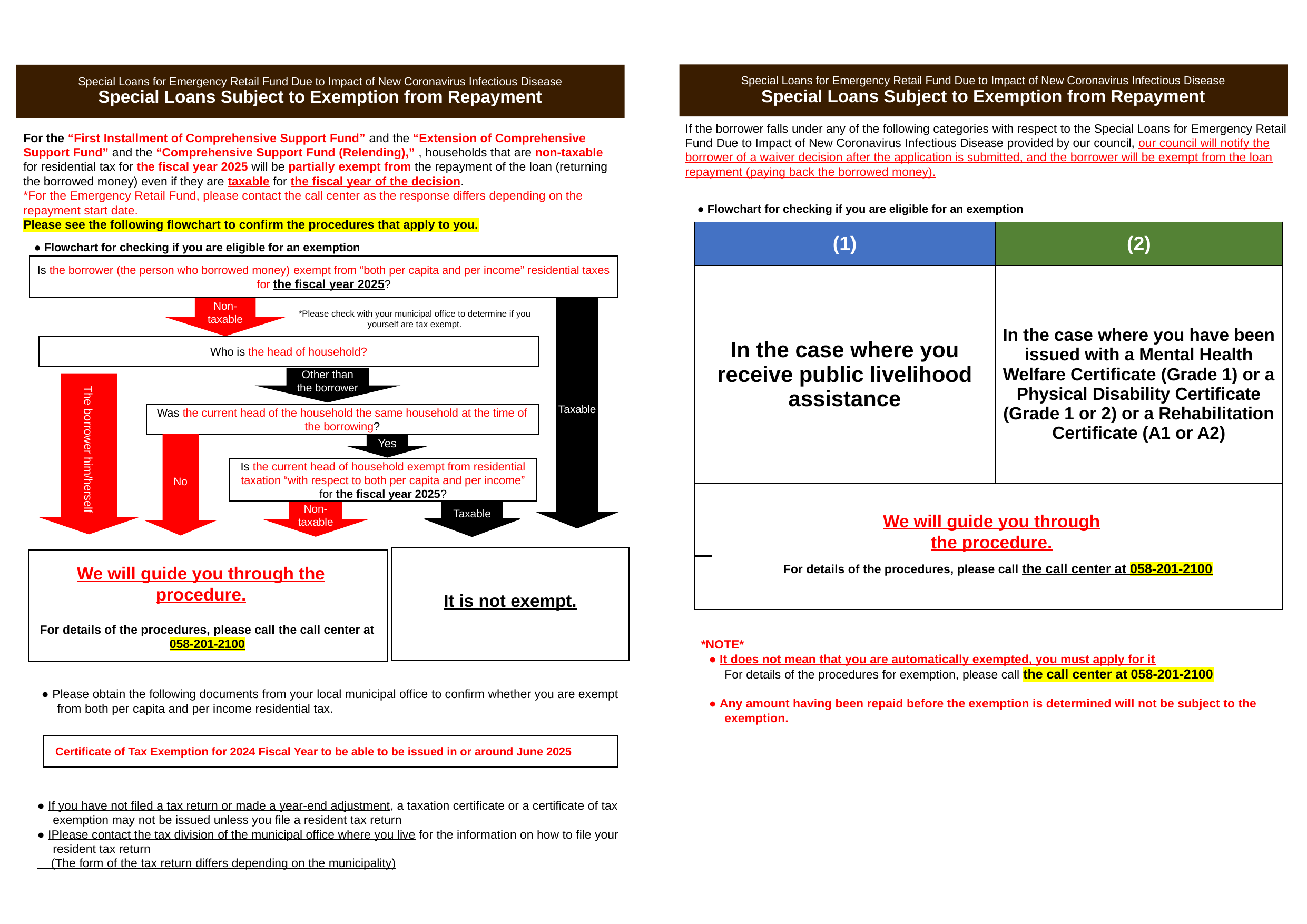

Special Loans for Emergency Retail Fund Due to Impact of New Coronavirus Infectious Disease
Special Loans Subject to Exemption from Repayment
# Special Loans for Emergency Retail Fund Due to Impact of New Coronavirus Infectious Disease Special Loans Subject to Exemption from Repayment
If the borrower falls under any of the following categories with respect to the Special Loans for Emergency Retail Fund Due to Impact of New Coronavirus Infectious Disease provided by our council, our council will notify the borrower of a waiver decision after the application is submitted, and the borrower will be exempt from the loan repayment (paying back the borrowed money).
For the “First Installment of Comprehensive Support Fund” and the “Extension of Comprehensive Support Fund” and the “Comprehensive Support Fund (Relending),” , households that are non-taxable for residential tax for the fiscal year 2025 will be partially exempt from the repayment of the loan (returning the borrowed money) even if they are taxable for the fiscal year of the decision.
*For the Emergency Retail Fund, please contact the call center as the response differs depending on the repayment start date.
Please see the following flowchart to confirm the procedures that apply to you.
● Flowchart for checking if you are eligible for an exemption
| (1) | (2) |
| --- | --- |
| In the case where you receive public livelihood assistance | In the case where you have been issued with a Mental Health Welfare Certificate (Grade 1) or a Physical Disability Certificate (Grade 1 or 2) or a Rehabilitation Certificate (A1 or A2) |
|  |  |
● Flowchart for checking if you are eligible for an exemption
Is the borrower (the person who borrowed money) exempt from “both per capita and per income” residential taxes for the fiscal year 2025?
Non-taxable
Taxable
*Please check with your municipal office to determine if you yourself are tax exempt.
Who is the head of household?
Other than the borrower
The borrower him/herself
Was the current head of the household the same household at the time of the borrowing?
No
Yes
Is the current head of household exempt from residential taxation “with respect to both per capita and per income” for the fiscal year 2025?
Taxable
Non-taxable
We will guide you through the procedure.
For details of the procedures, please call the call center at 058-201-2100
It is not exempt.

We will guide you through the procedure.
For details of the procedures, please call the call center at 058-201-2100
*NOTE*
● It does not mean that you are automatically exempted, you must apply for it
For details of the procedures for exemption, please call the call center at 058-201-2100

● Any amount having been repaid before the exemption is determined will not be subject to the exemption.

● Please obtain the following documents from your local municipal office to confirm whether you are exempt from both per capita and per income residential tax.

Certificate of Tax Exemption for 2024 Fiscal Year to be able to be issued in or around June 2025
● If you have not filed a tax return or made a year-end adjustment, a taxation certificate or a certificate of tax exemption may not be issued unless you file a resident tax return
● IPlease contact the tax division of the municipal office where you live for the information on how to file your resident tax return
    (The form of the tax return differs depending on the municipality)